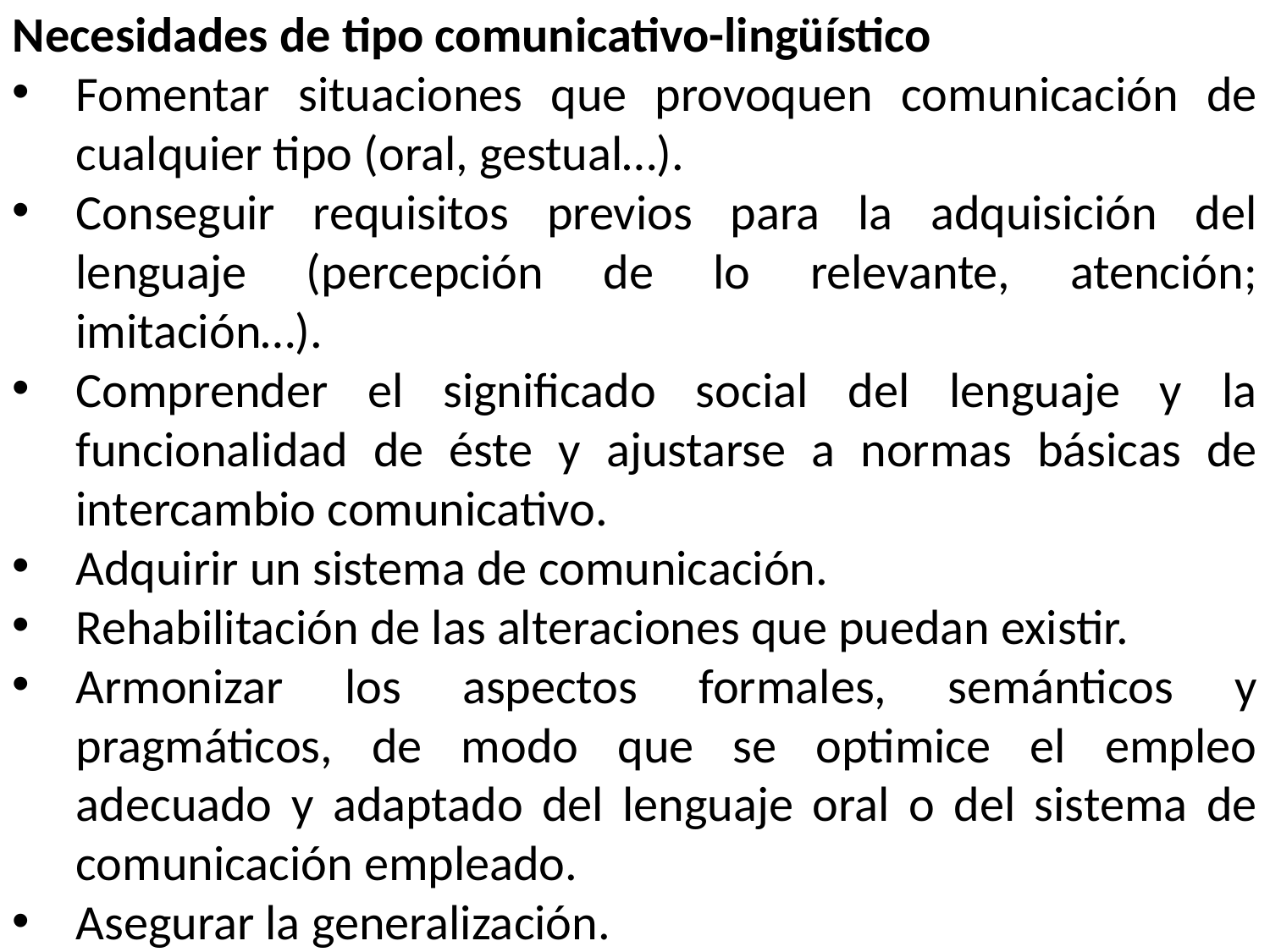

Necesidades de tipo comunicativo-lingüístico
Fomentar situaciones que provoquen comunicación de cualquier tipo (oral, gestual…).
Conseguir requisitos previos para la adquisición del lenguaje (percepción de lo relevante, atención; imitación…).
Comprender el significado social del lenguaje y la funcionalidad de éste y ajustarse a normas básicas de intercambio comunicativo.
Adquirir un sistema de comunicación.
Rehabilitación de las alteraciones que puedan existir.
Armonizar los aspectos formales, semánticos y pragmáticos, de modo que se optimice el empleo adecuado y adaptado del lenguaje oral o del sistema de comunicación empleado.
Asegurar la generalización.